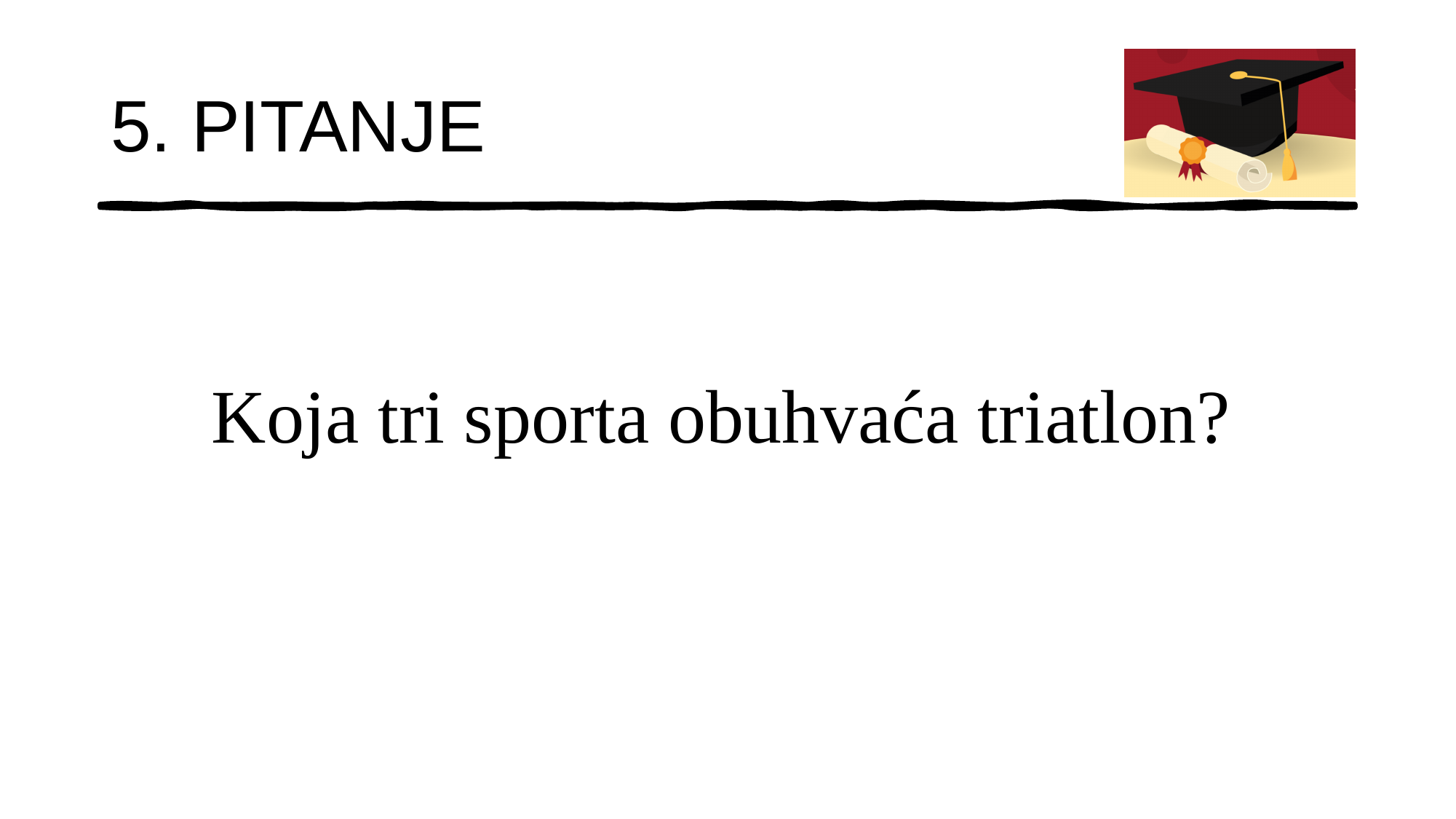

# 5. PITANJE
Koja tri sporta obuhvaća triatlon?